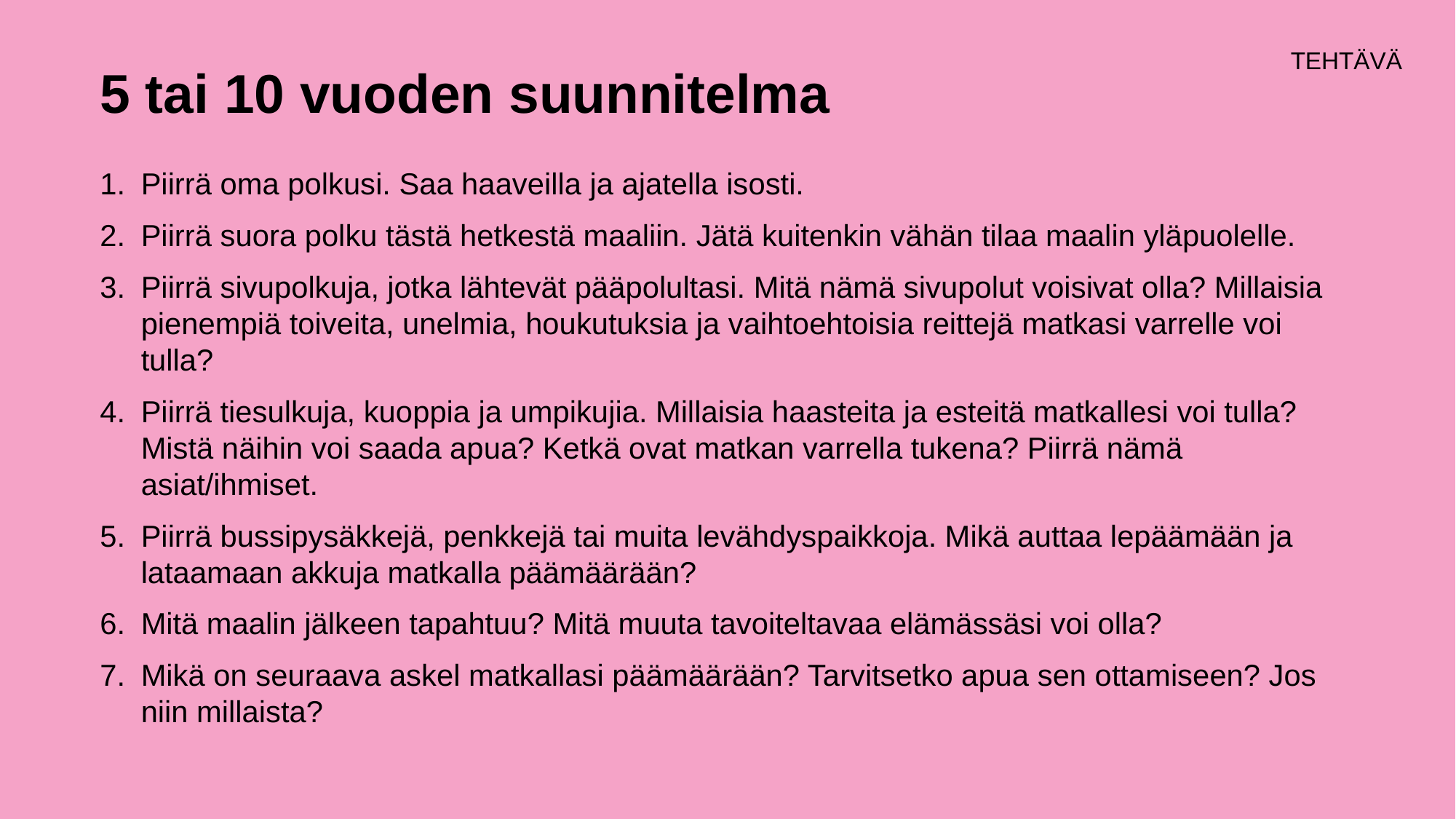

# 5 tai 10 vuoden suunnitelma
Piirrä oma polkusi. Saa haaveilla ja ajatella isosti.
Piirrä suora polku tästä hetkestä maaliin. Jätä kuitenkin vähän tilaa maalin yläpuolelle.
Piirrä sivupolkuja, jotka lähtevät pääpolultasi. Mitä nämä sivupolut voisivat olla? Millaisia pienempiä toiveita, unelmia, houkutuksia ja vaihtoehtoisia reittejä matkasi varrelle voi tulla?
Piirrä tiesulkuja, kuoppia ja umpikujia. Millaisia haasteita ja esteitä matkallesi voi tulla? Mistä näihin voi saada apua? Ketkä ovat matkan varrella tukena? Piirrä nämä asiat/ihmiset.
Piirrä bussipysäkkejä, penkkejä tai muita levähdyspaikkoja. Mikä auttaa lepäämään ja lataamaan akkuja matkalla päämäärään?
Mitä maalin jälkeen tapahtuu? Mitä muuta tavoiteltavaa elämässäsi voi olla?
Mikä on seuraava askel matkallasi päämäärään? Tarvitsetko apua sen ottamiseen? Jos niin millaista?